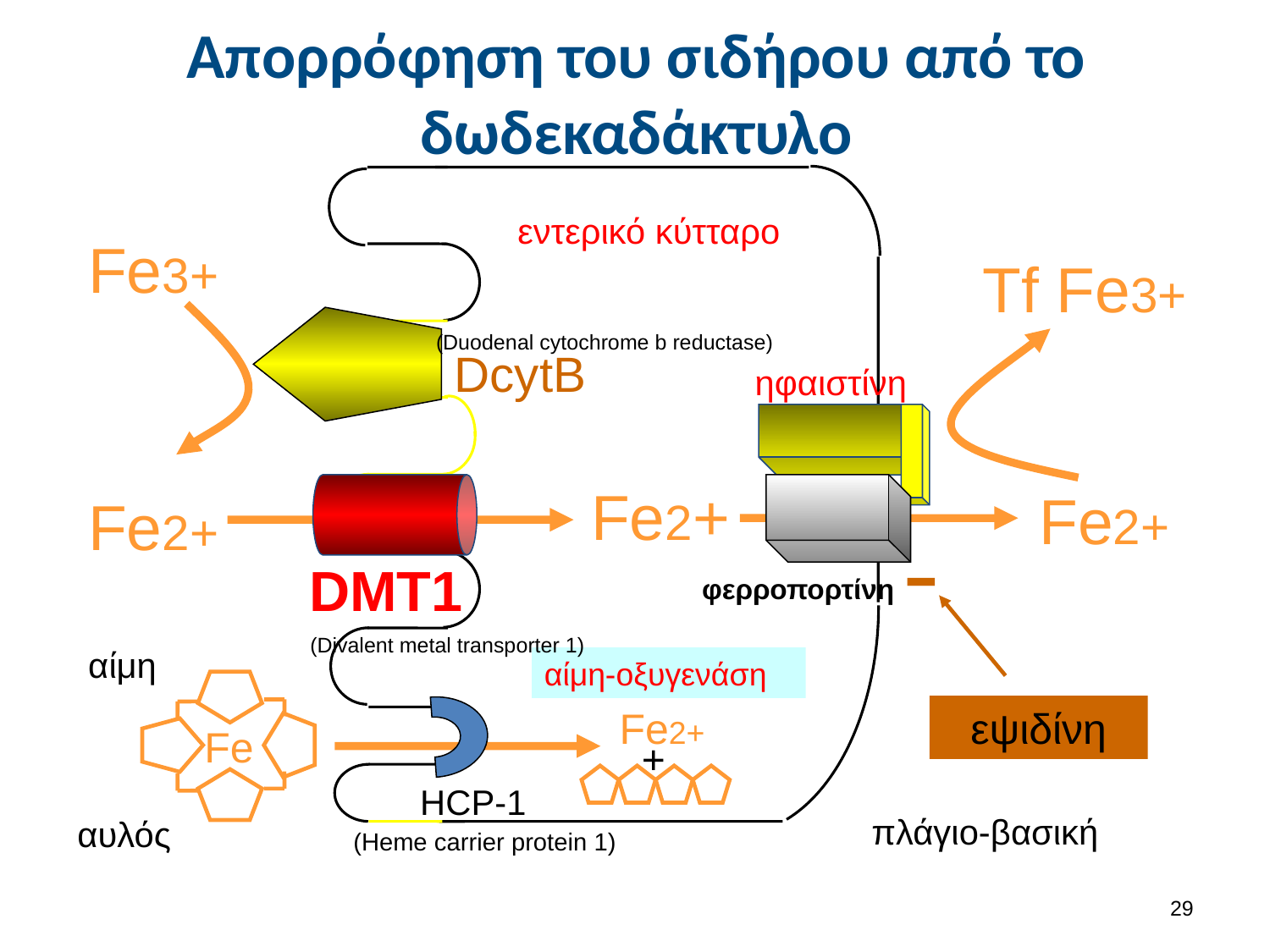

# Απορρόφηση του σιδήρου από το δωδεκαδάκτυλο

Fe3+
Tf Fe3+

Fe2+

DcytB

ηφαιστίνη

Fe2+

Fe2+

DMT1
-

φερροπορτίνη

αίμη

αίμη-οξυγενάση

Fe2+
εψιδίνη

Fe
+

HCP-1
πλάγιο-βασική
αυλός

εντερικό κύτταρο
(Duodenal cytochrome b reductase)
(Divalent metal transporter 1)
(Heme carrier protein 1)
29